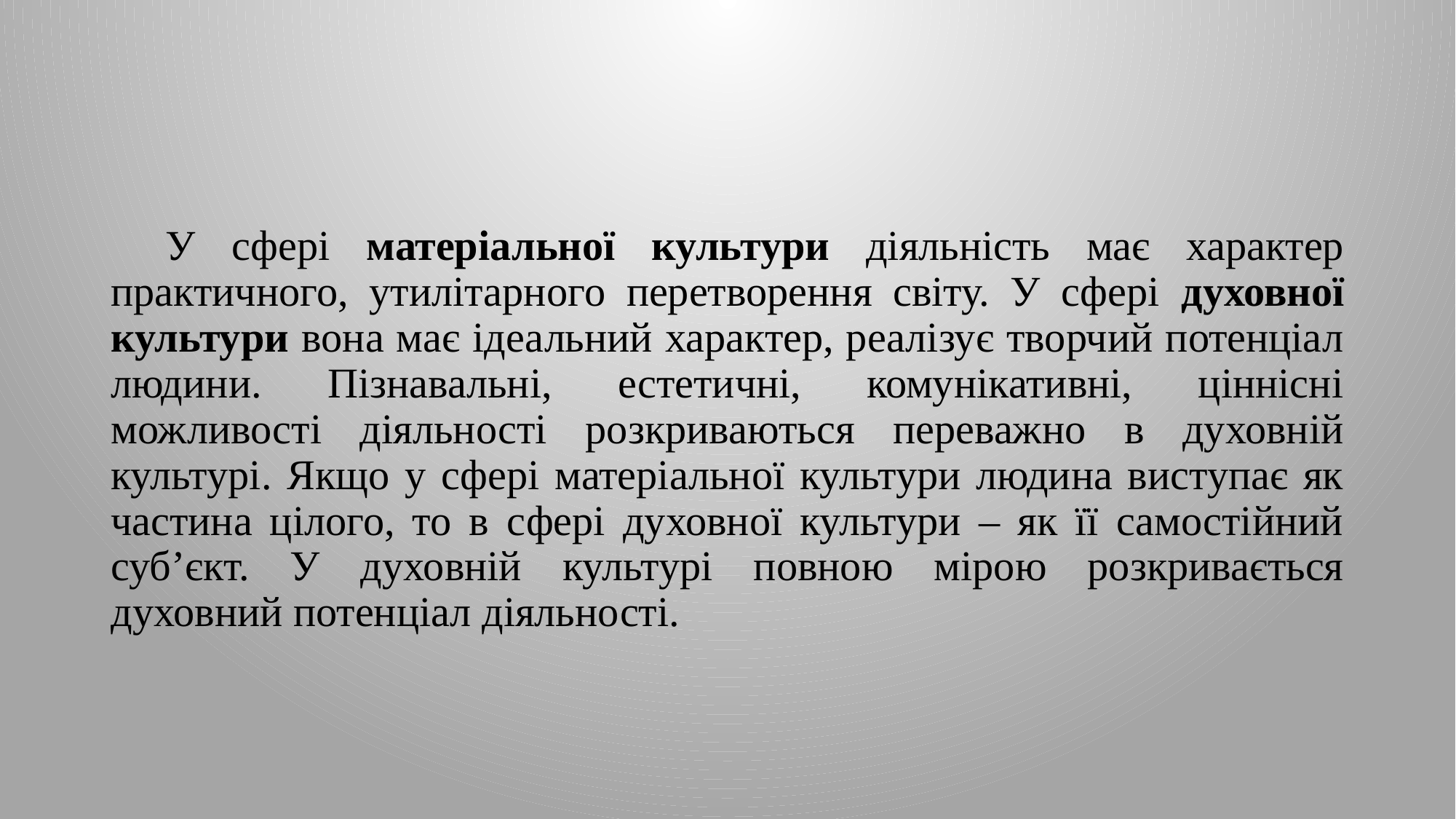

#
У сфері матеріальної культури діяльність має характер практичного, утилітарного перетворення світу. У сфері духовної культури вона має ідеальний характер, реалізує творчий потенціал людини. Пізнавальні, естетичні, комунікативні, ціннісні можливості діяльності розкриваються переважно в духовній культурі. Якщо у сфері матеріальної культури людина виступає як частина цілого, то в сфері духовної культури – як її самостійний суб’єкт. У духовній культурі повною мірою розкривається духовний потенціал діяльності.